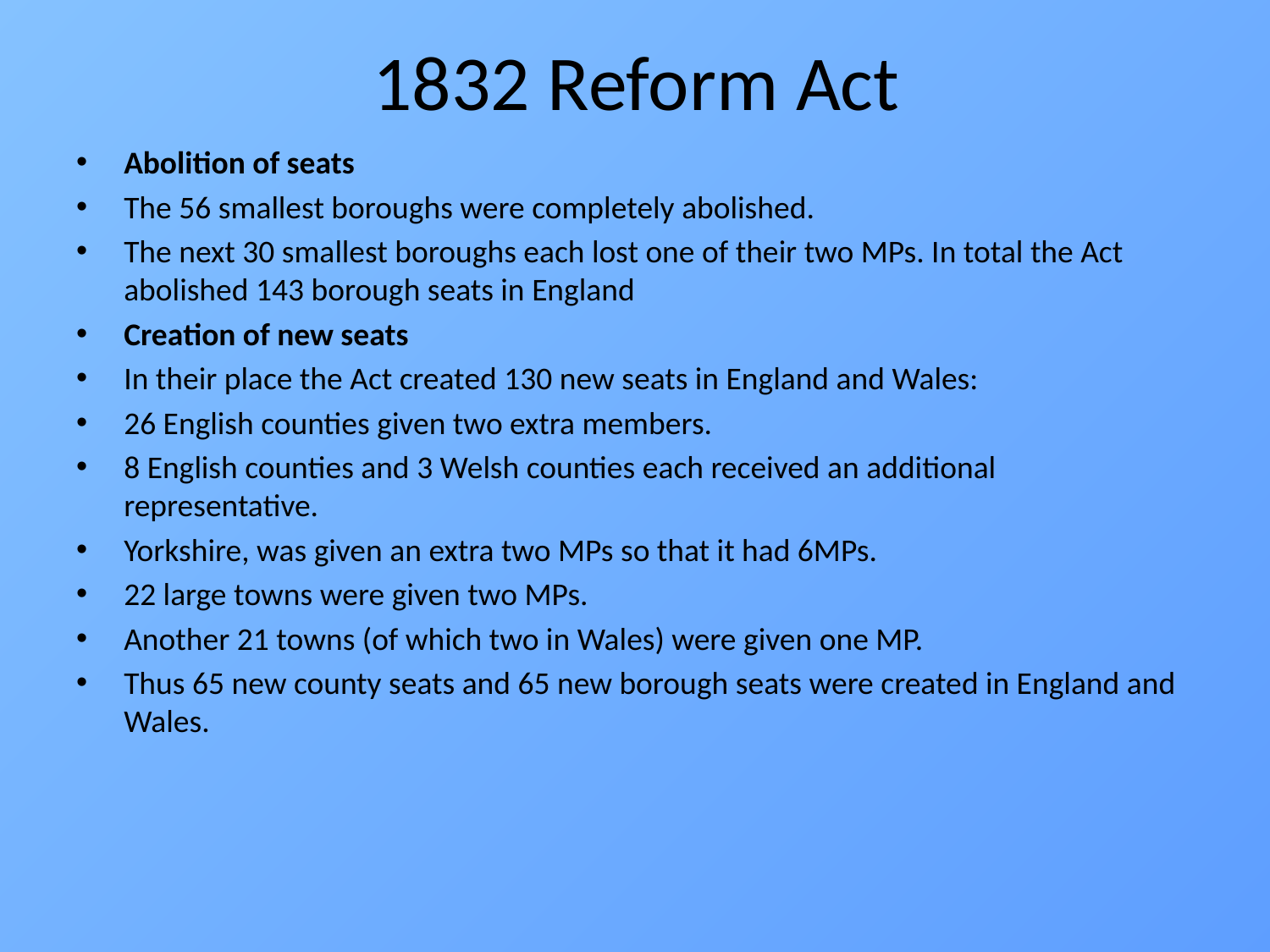

# 1832 Reform Act
Abolition of seats
The 56 smallest boroughs were completely abolished.
The next 30 smallest boroughs each lost one of their two MPs. In total the Act abolished 143 borough seats in England
Creation of new seats
In their place the Act created 130 new seats in England and Wales:
26 English counties given two extra members.
8 English counties and 3 Welsh counties each received an additional representative.
Yorkshire, was given an extra two MPs so that it had 6MPs.
22 large towns were given two MPs.
Another 21 towns (of which two in Wales) were given one MP.
Thus 65 new county seats and 65 new borough seats were created in England and Wales.